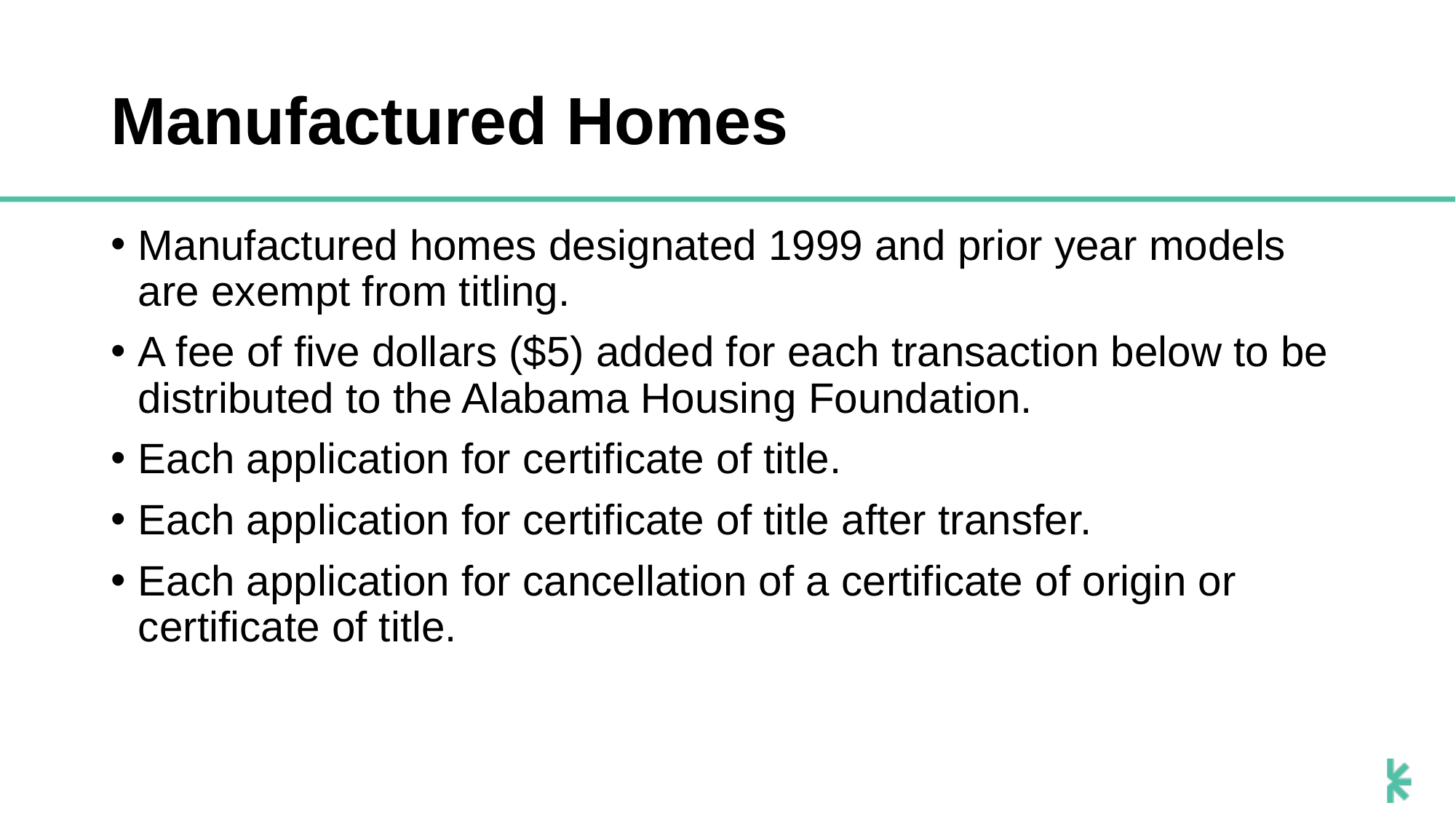

# Manufactured Homes
Manufactured homes designated 1999 and prior year models are exempt from titling.
A fee of five dollars ($5) added for each transaction below to be distributed to the Alabama Housing Foundation.
Each application for certificate of title.
Each application for certificate of title after transfer.
Each application for cancellation of a certificate of origin or certificate of title.